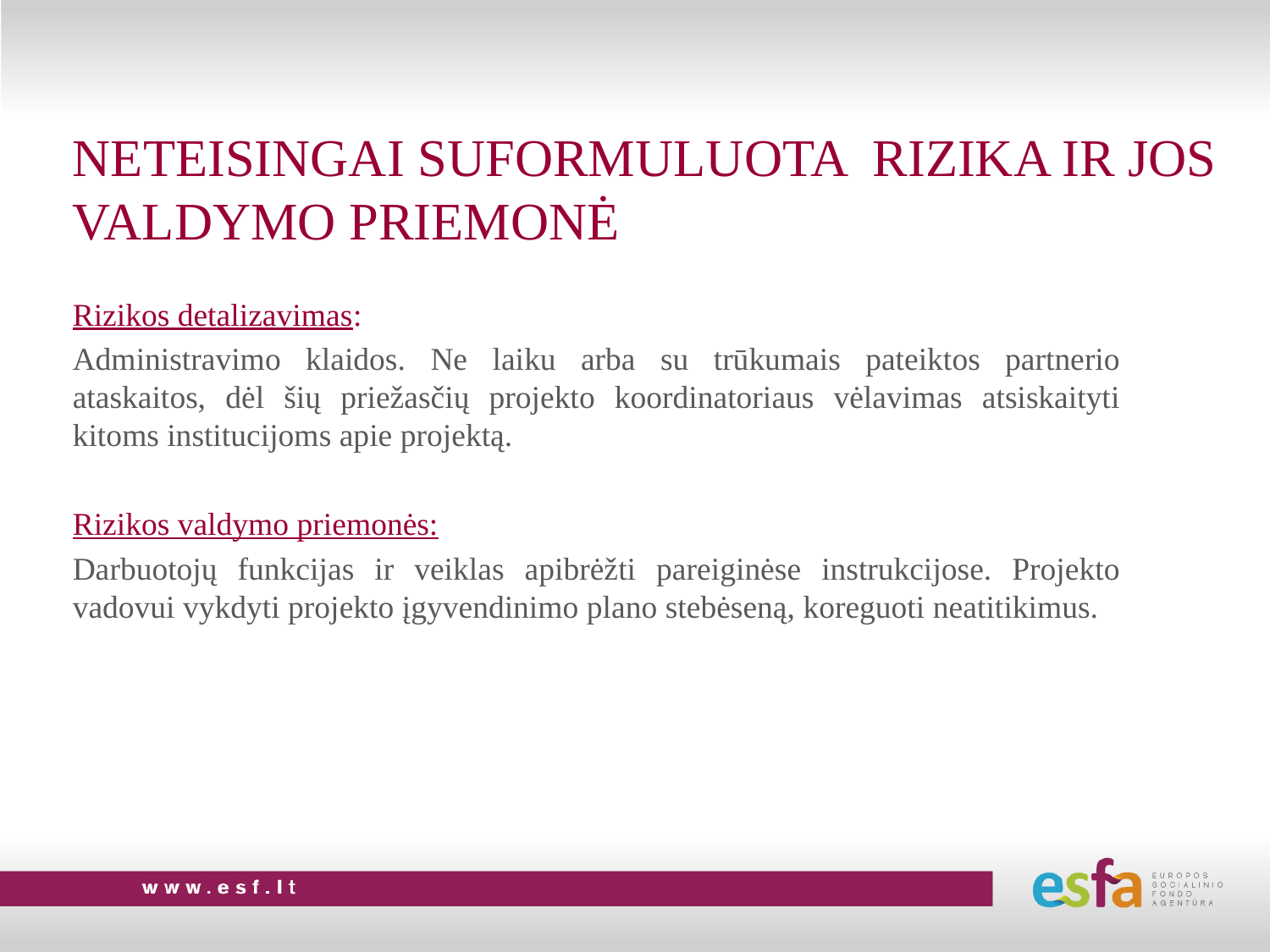

# NETEISINGAI SUFORMULUOTA  RIZIKA IR JOS VALDYMO PRIEMONĖ
Rizikos detalizavimas:
Administravimo klaidos. Ne laiku arba su trūkumais pateiktos partnerio ataskaitos, dėl šių priežasčių projekto koordinatoriaus vėlavimas atsiskaityti kitoms institucijoms apie projektą.

Rizikos valdymo priemonės:
Darbuotojų funkcijas ir veiklas apibrėžti pareiginėse instrukcijose. Projekto vadovui vykdyti projekto įgyvendinimo plano stebėseną, koreguoti neatitikimus.